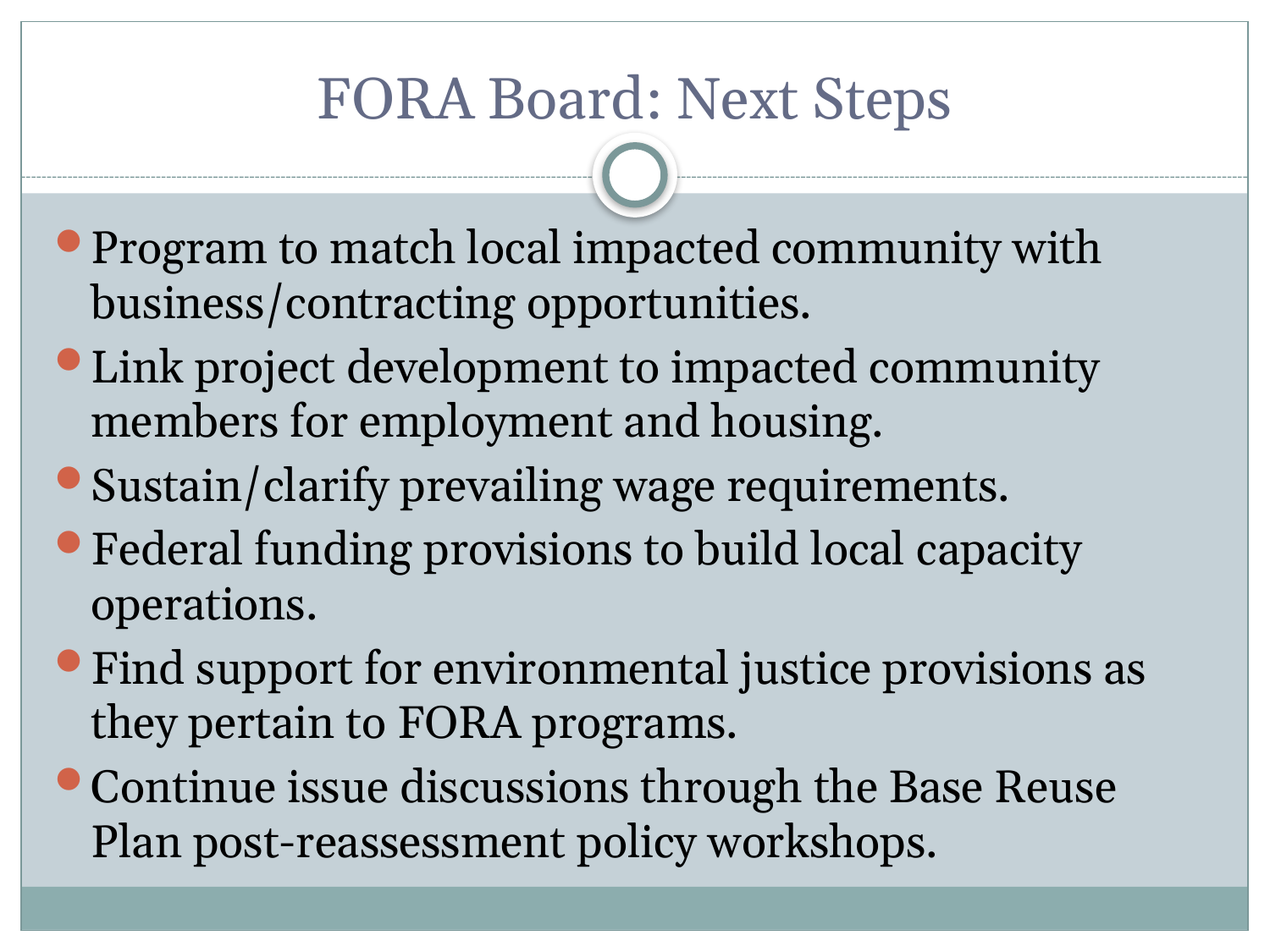

# FORA Board: Next Steps
Program to match local impacted community with business/contracting opportunities.
Link project development to impacted community members for employment and housing.
Sustain/clarify prevailing wage requirements.
Federal funding provisions to build local capacity operations.
Find support for environmental justice provisions as they pertain to FORA programs.
Continue issue discussions through the Base Reuse Plan post-reassessment policy workshops.